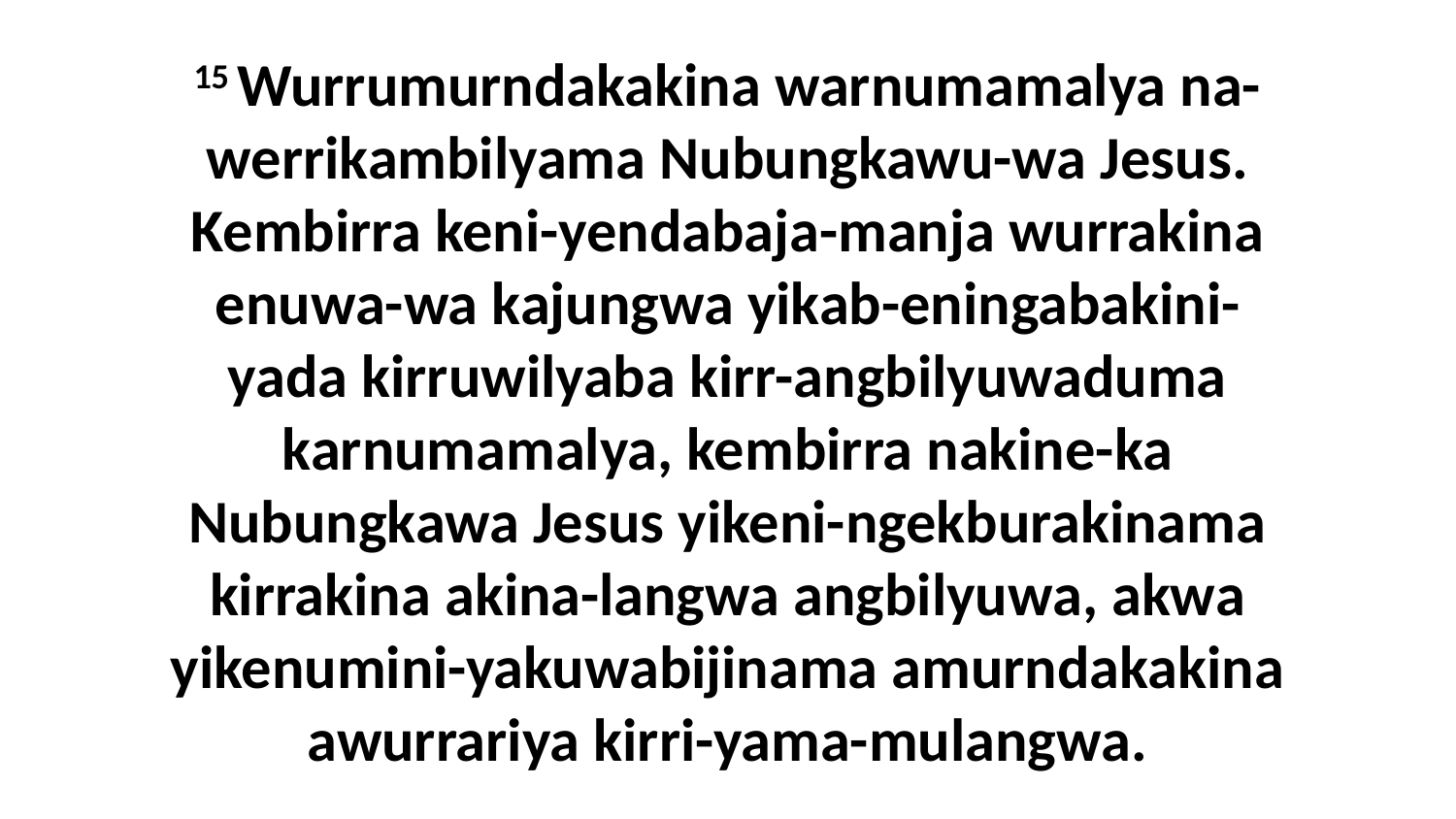

15 Wurrumurndakakina warnumamalya na-werrikambilyama Nubungkawu-wa Jesus. Kembirra keni-yendabaja-manja wurrakina enuwa-wa kajungwa yikab-eningabakini-yada kirruwilyaba kirr-angbilyuwaduma karnumamalya, kembirra nakine-ka Nubungkawa Jesus yikeni-ngekburakinama kirrakina akina-langwa angbilyuwa, akwa yikenumini-yakuwabijinama amurndakakina awurrariya kirri-yama-mulangwa.